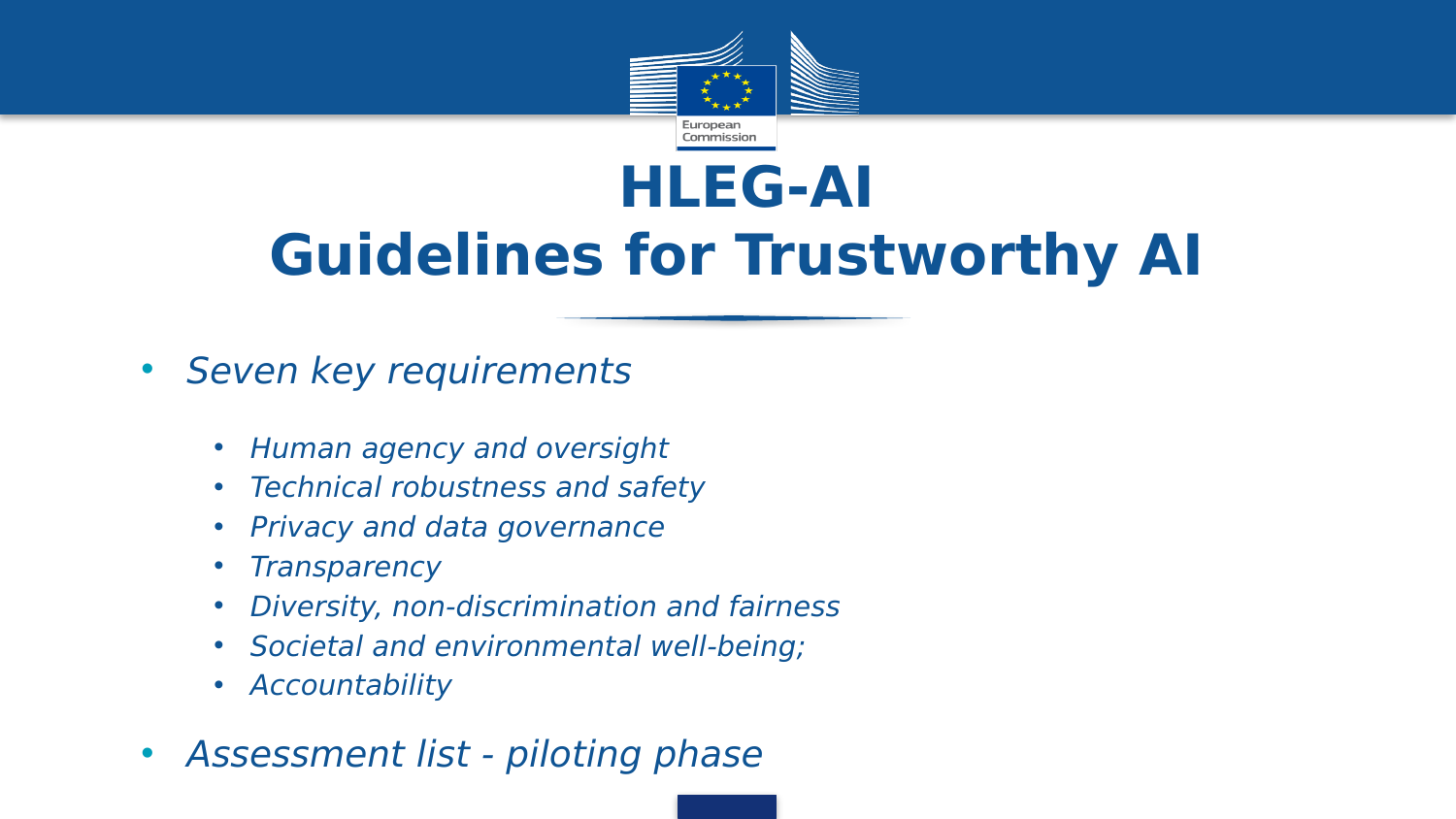

# HLEG-AI Guidelines for Trustworthy AI

Seven key requirements

Human agency and oversight
Technical robustness and safety
Privacy and data governance
Transparency
Diversity, non-discrimination and fairness
Societal and environmental well-being;
Accountability
Assessment list - piloting phase